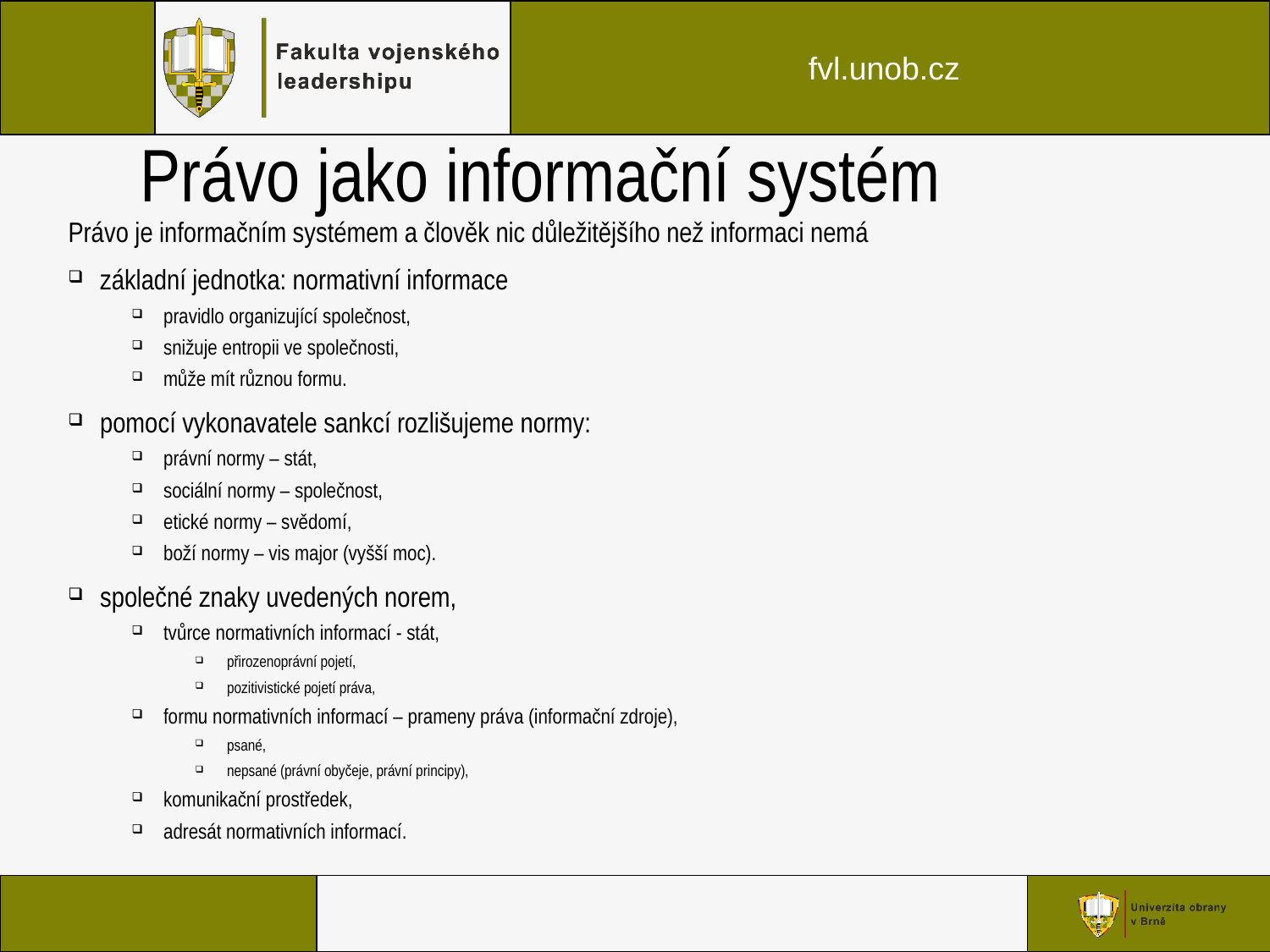

# Právo jako informační systém
Právo je informačním systémem a člověk nic důležitějšího než informaci nemá
základní jednotka: normativní informace
pravidlo organizující společnost,
snižuje entropii ve společnosti,
může mít různou formu.
pomocí vykonavatele sankcí rozlišujeme normy:
právní normy – stát,
sociální normy – společnost,
etické normy – svědomí,
boží normy – vis major (vyšší moc).
společné znaky uvedených norem,
tvůrce normativních informací - stát,
přirozenoprávní pojetí,
pozitivistické pojetí práva,
formu normativních informací – prameny práva (informační zdroje),
psané,
nepsané (právní obyčeje, právní principy),
komunikační prostředek,
adresát normativních informací.